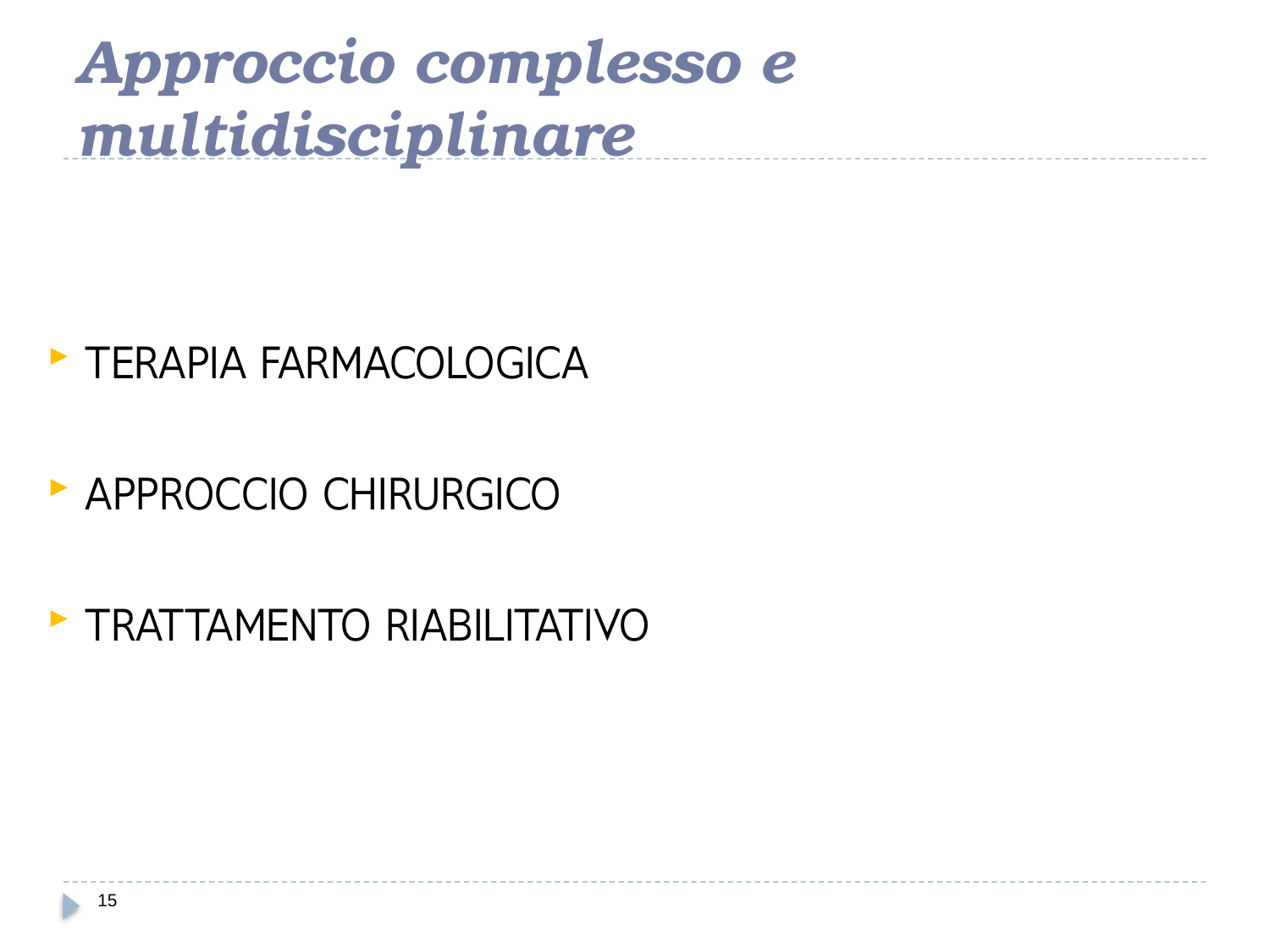

# Approccio complesso e multidisciplinare
TERAPIA FARMACOLOGICA

APPROCCIO CHIRURGICO

TRATTAMENTO RIABILITATIVO
15